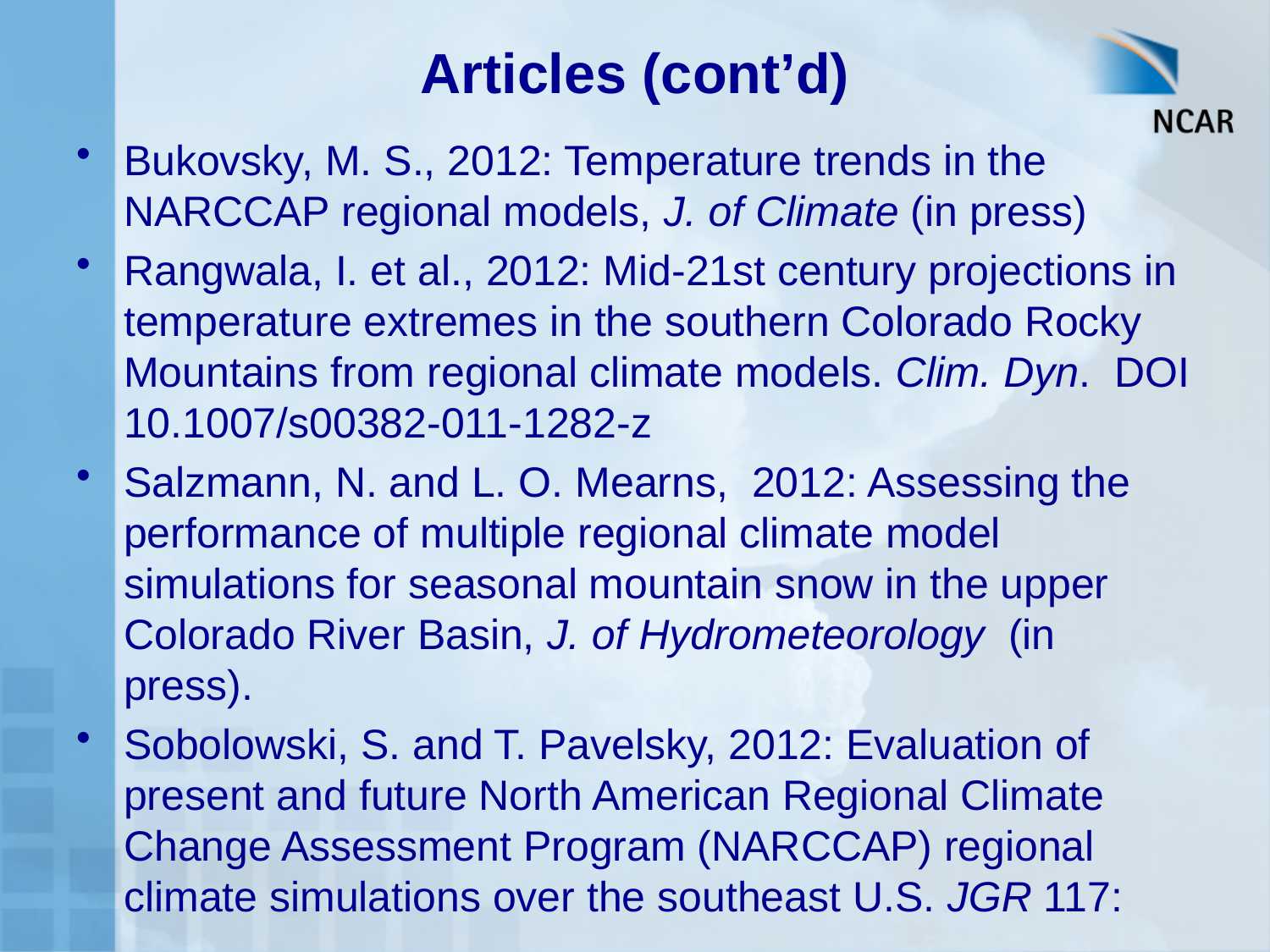

# Articles (cont’d)
Bukovsky, M. S., 2012: Temperature trends in the NARCCAP regional models, J. of Climate (in press)
Rangwala, I. et al., 2012: Mid-21st century projections in temperature extremes in the southern Colorado Rocky Mountains from regional climate models. Clim. Dyn.  DOI 10.1007/s00382-011-1282-z
Salzmann, N. and L. O. Mearns,  2012: Assessing the performance of multiple regional climate model simulations for seasonal mountain snow in the upper Colorado River Basin, J. of Hydrometeorology  (in press).
Sobolowski, S. and T. Pavelsky, 2012: Evaluation of present and future North American Regional Climate Change Assessment Program (NARCCAP) regional climate simulations over the southeast U.S. JGR 117: